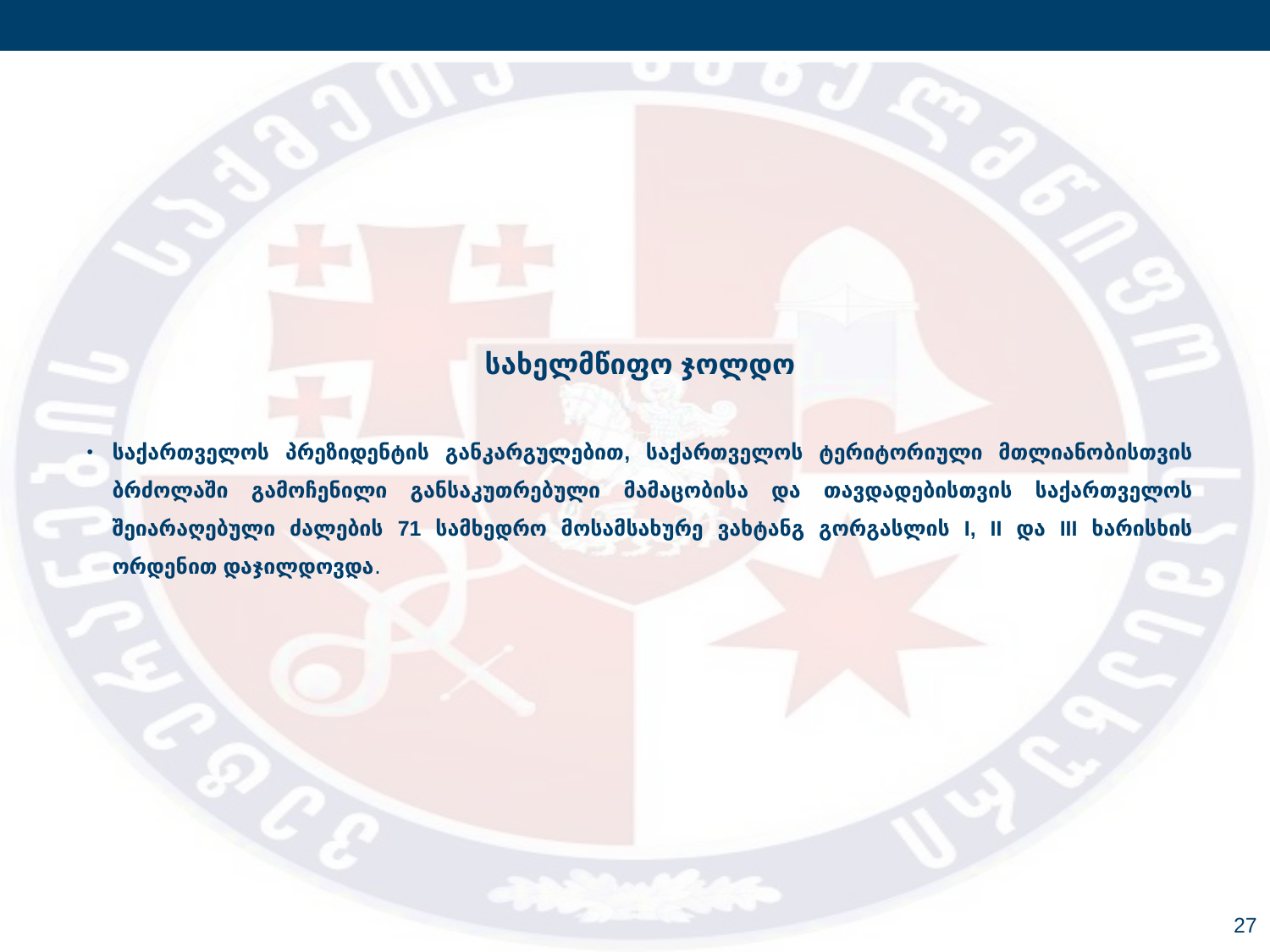

სახელმწიფო ჯოლდო

საქართველოს პრეზიდენტის განკარგულებით, საქართველოს ტერიტორიული მთლიანობისთვის ბრძოლაში გამოჩენილი განსაკუთრებული მამაცობისა და თავდადებისთვის საქართველოს შეიარაღებული ძალების 71 სამხედრო მოსამსახურე ვახტანგ გორგასლის I, II და III ხარისხის ორდენით დაჯილდოვდა.
27